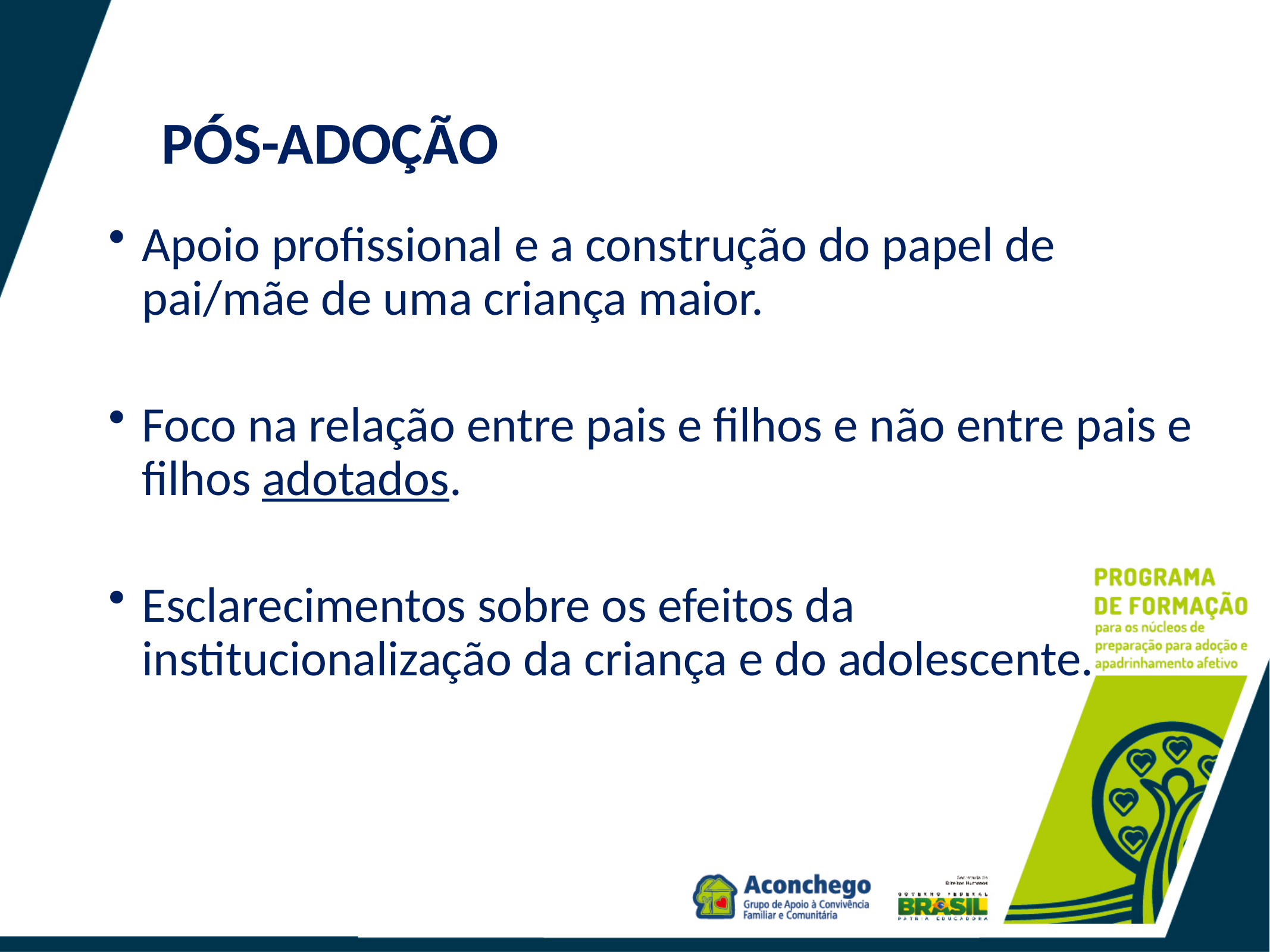

PÓS-ADOÇÃO
Apoio profissional e a construção do papel de pai/mãe de uma criança maior.

Foco na relação entre pais e filhos e não entre pais e filhos adotados.

Esclarecimentos sobre os efeitos da institucionalização da criança e do adolescente.